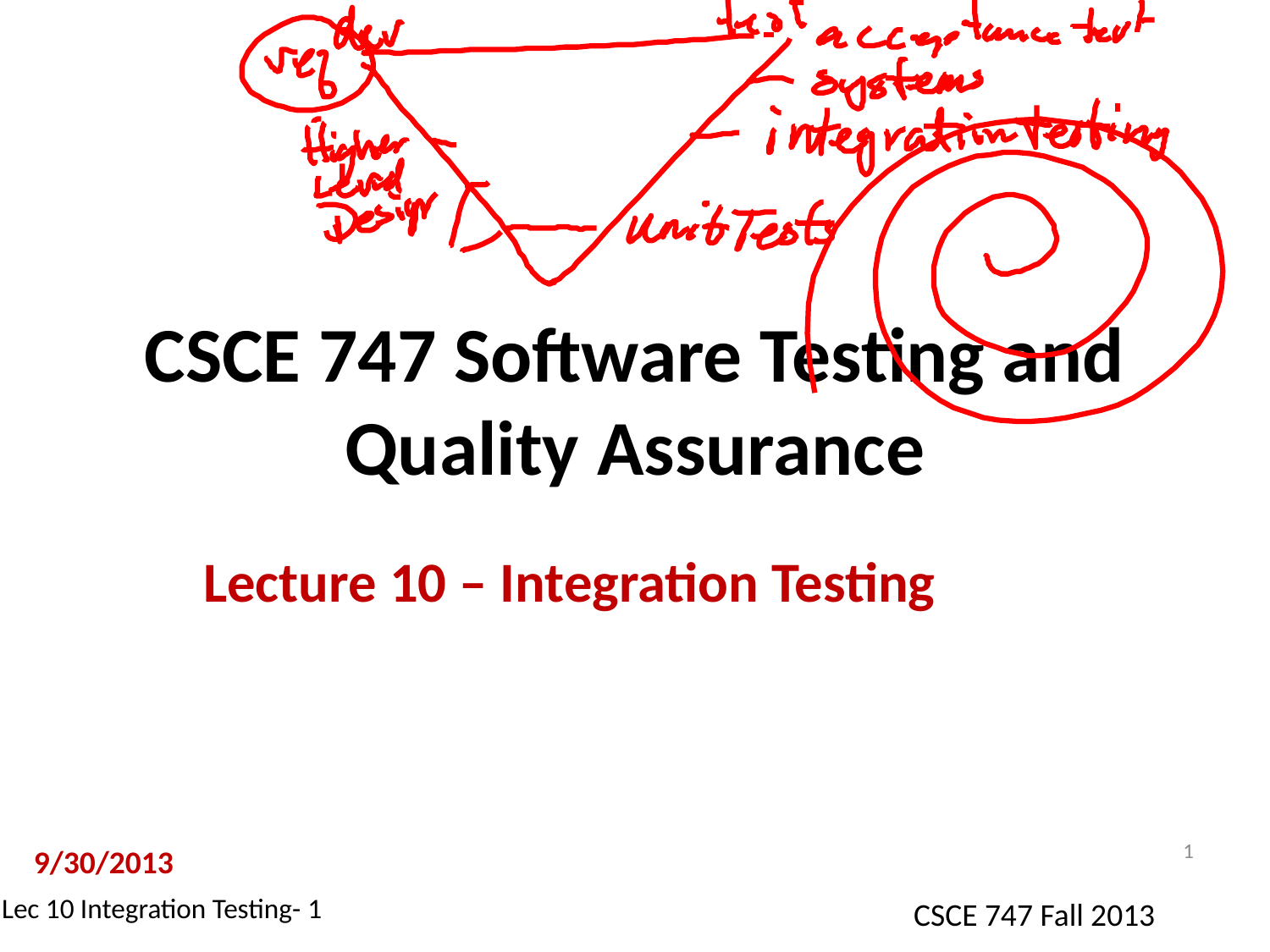

# CSCE 747 Software Testing and Quality Assurance
Lecture 10 – Integration Testing
1
9/30/2013